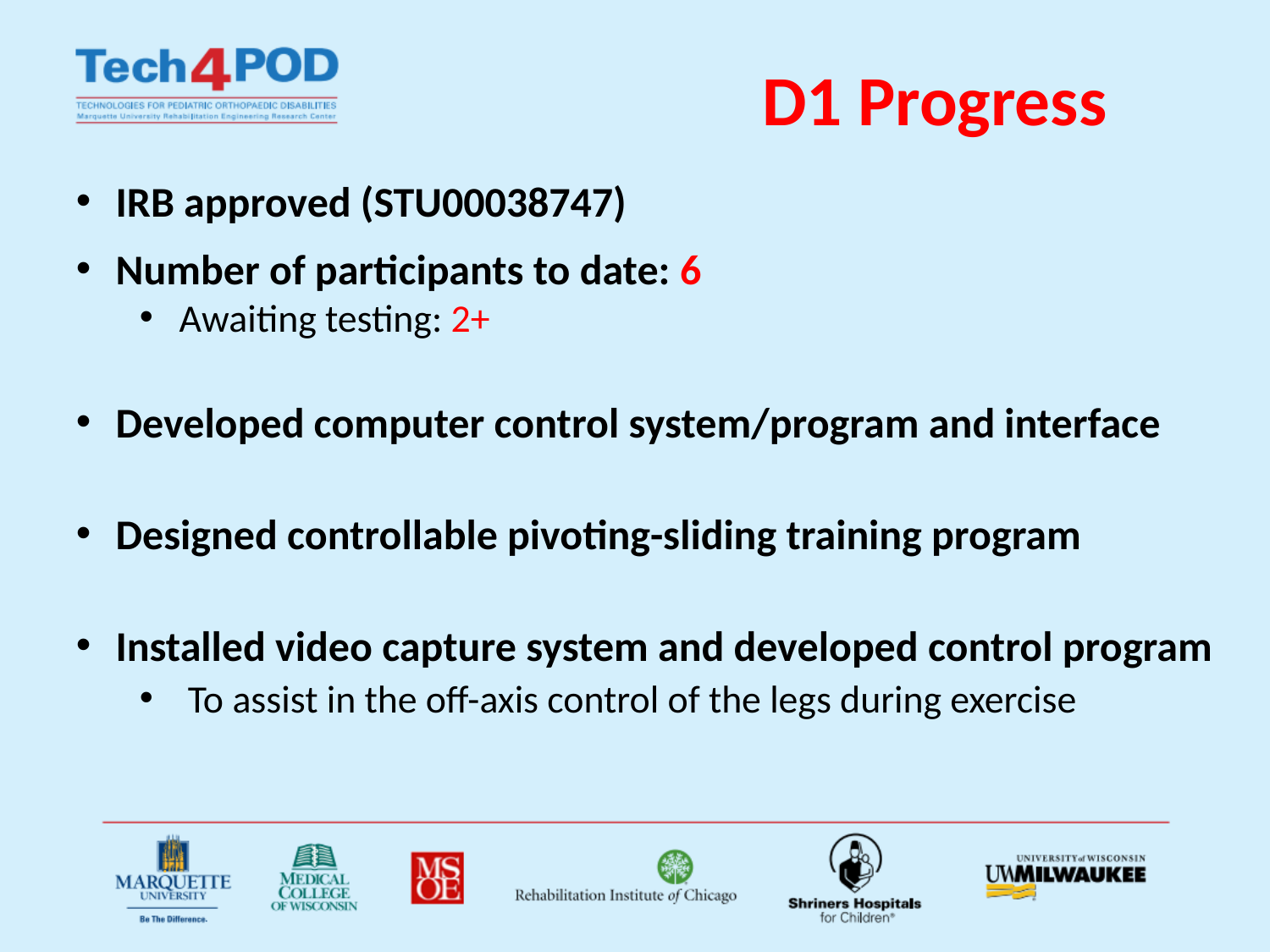

# D1 Progress
IRB approved (STU00038747)

Number of participants to date: 6
Awaiting testing: 2+

Developed computer control system/program and interface

Designed controllable pivoting-sliding training program

Installed video capture system and developed control program
 To assist in the off-axis control of the legs during exercise